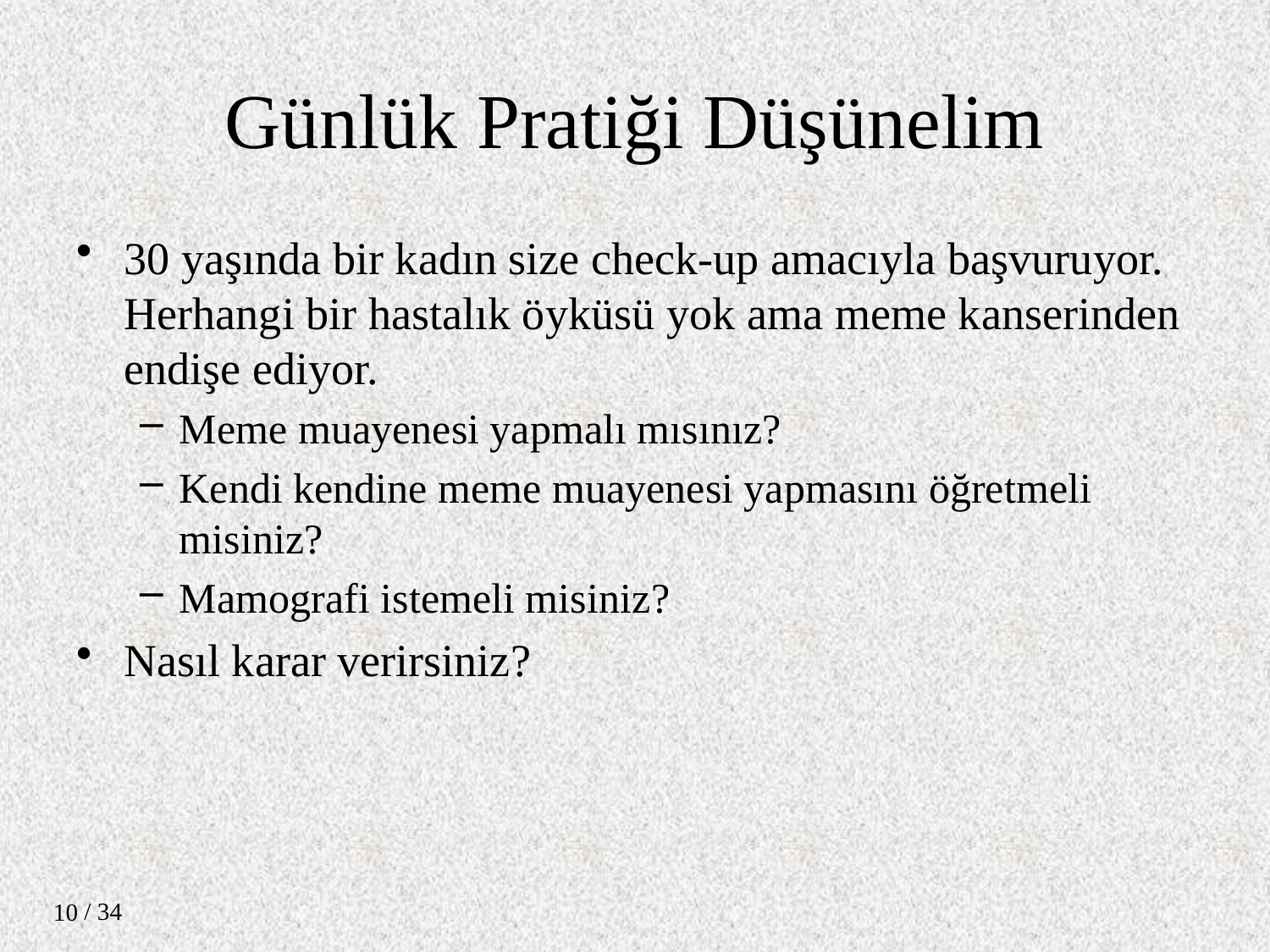

# Günlük Pratiği Düşünelim
30 yaşında bir kadın size check-up amacıyla başvuruyor. Herhangi bir hastalık öyküsü yok ama meme kanserinden endişe ediyor.
Meme muayenesi yapmalı mısınız?
Kendi kendine meme muayenesi yapmasını öğretmeli misiniz?
Mamografi istemeli misiniz?
Nasıl karar verirsiniz?
/ 34
10